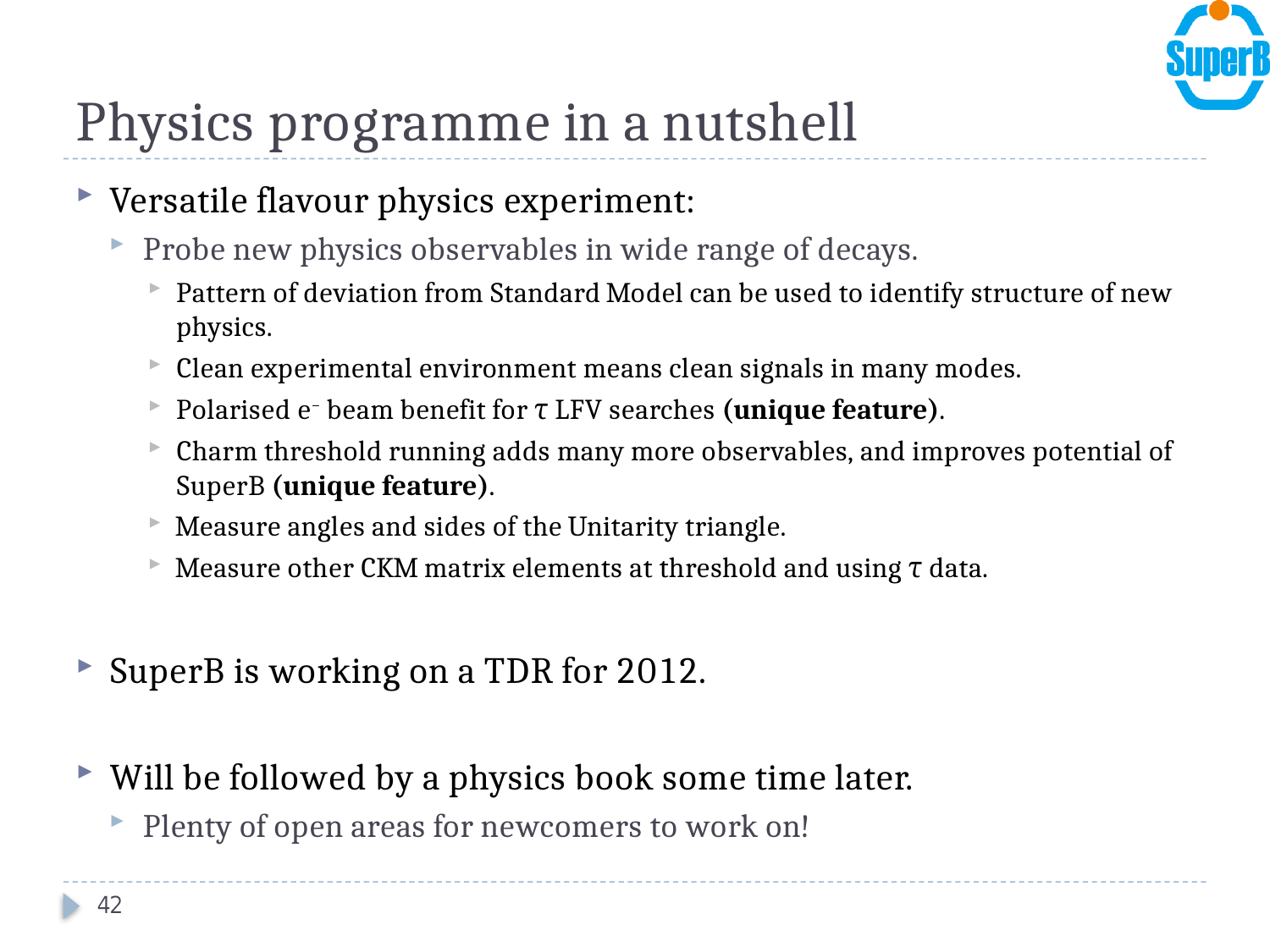

# Physics programme in a nutshell
Versatile flavour physics experiment:
Probe new physics observables in wide range of decays.
Pattern of deviation from Standard Model can be used to identify structure of new physics.
Clean experimental environment means clean signals in many modes.
Polarised e− beam benefit for τ LFV searches (unique feature).
Charm threshold running adds many more observables, and improves potential of SuperB (unique feature).
Measure angles and sides of the Unitarity triangle.
Measure other CKM matrix elements at threshold and using τ data.

SuperB is working on a TDR for 2012.

Will be followed by a physics book some time later.
Plenty of open areas for newcomers to work on!
42